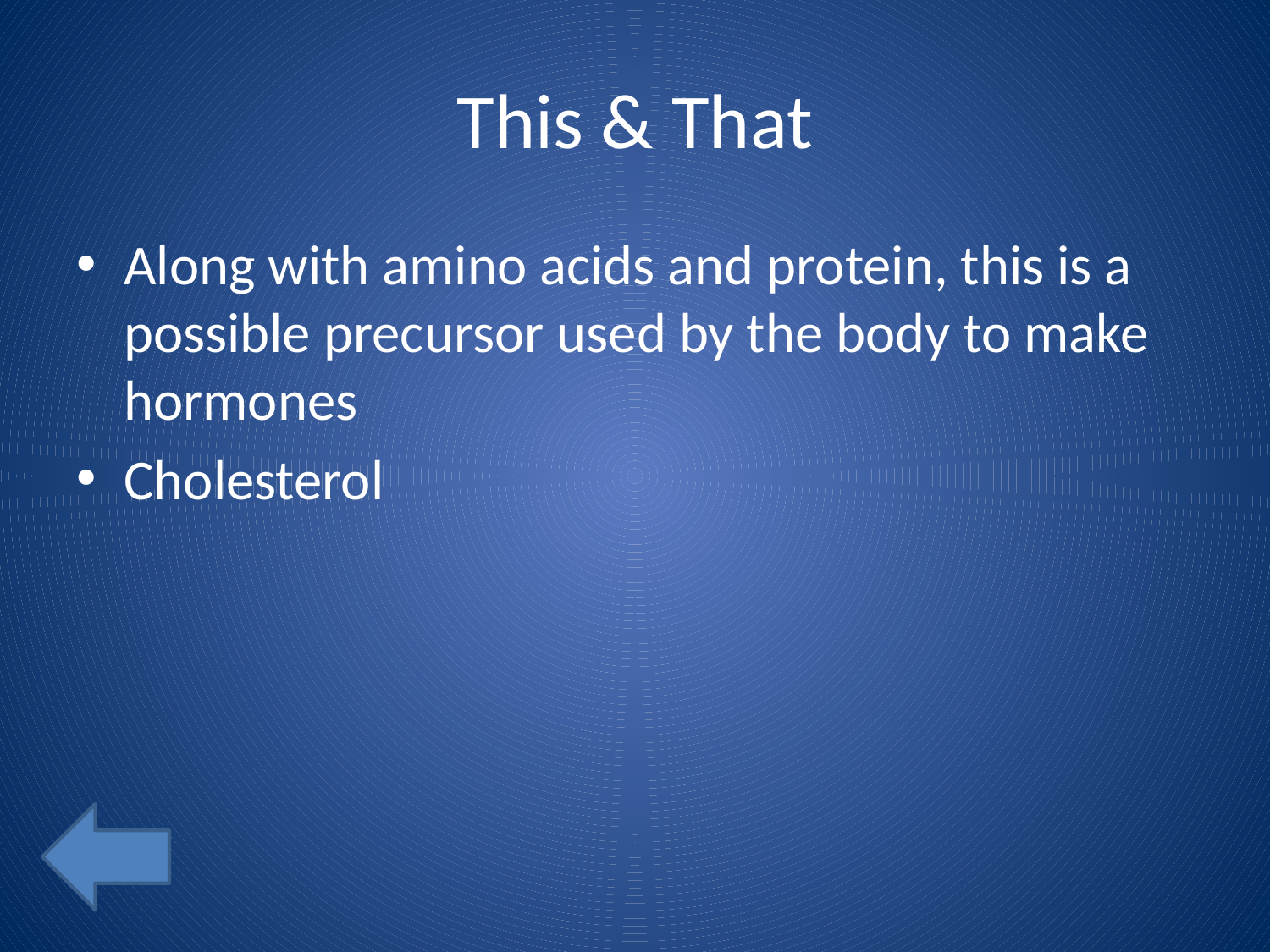

# This & That
Along with amino acids and protein, this is a possible precursor used by the body to make hormones
Cholesterol